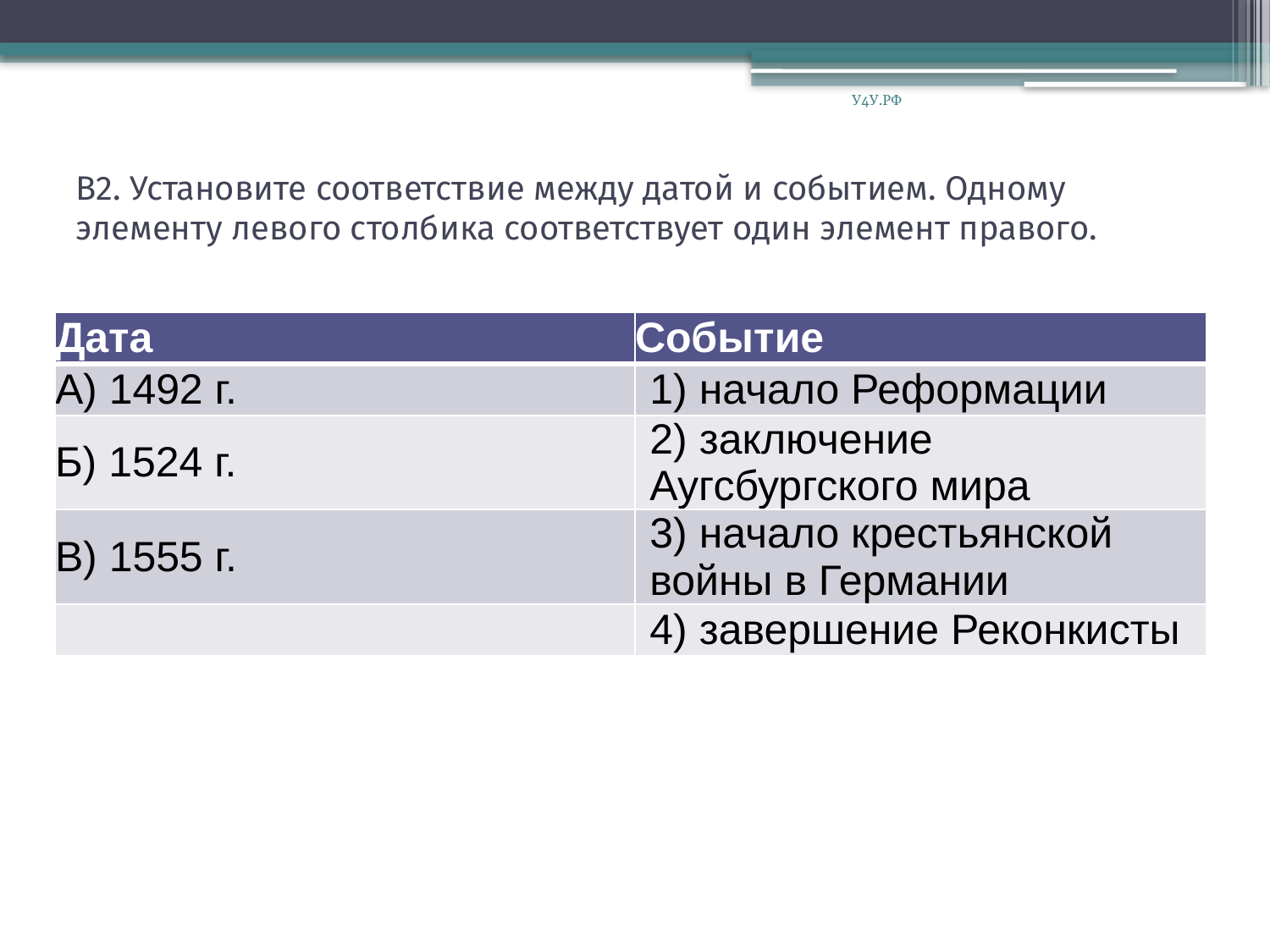

У4У.РФ
# В2. Установите соответствие между датой и событием. Одному элементу левого столбика соответствует один элемент правого.
| Дата | Событие |
| --- | --- |
| А) 1492 г. | 1) начало Реформации |
| Б) 1524 г. | 2) заключение Аугсбургского мира |
| В) 1555 г. | 3) начало крестьянской войны в Германии |
|  | 4) завершение Реконкисты |